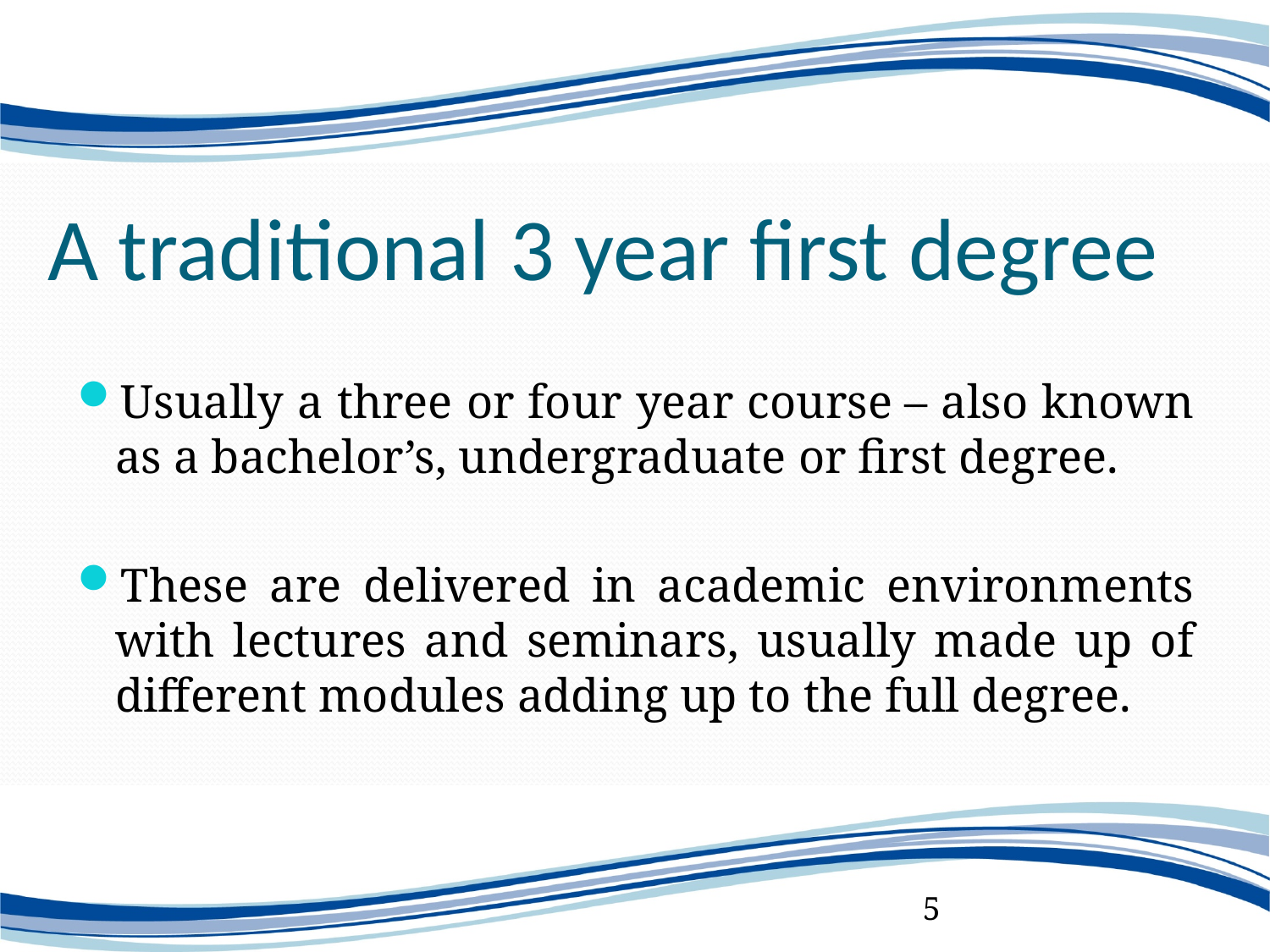

# A traditional 3 year first degree
Usually a three or four year course – also known as a bachelor’s, undergraduate or first degree.

These are delivered in academic environments with lectures and seminars, usually made up of different modules adding up to the full degree.

5